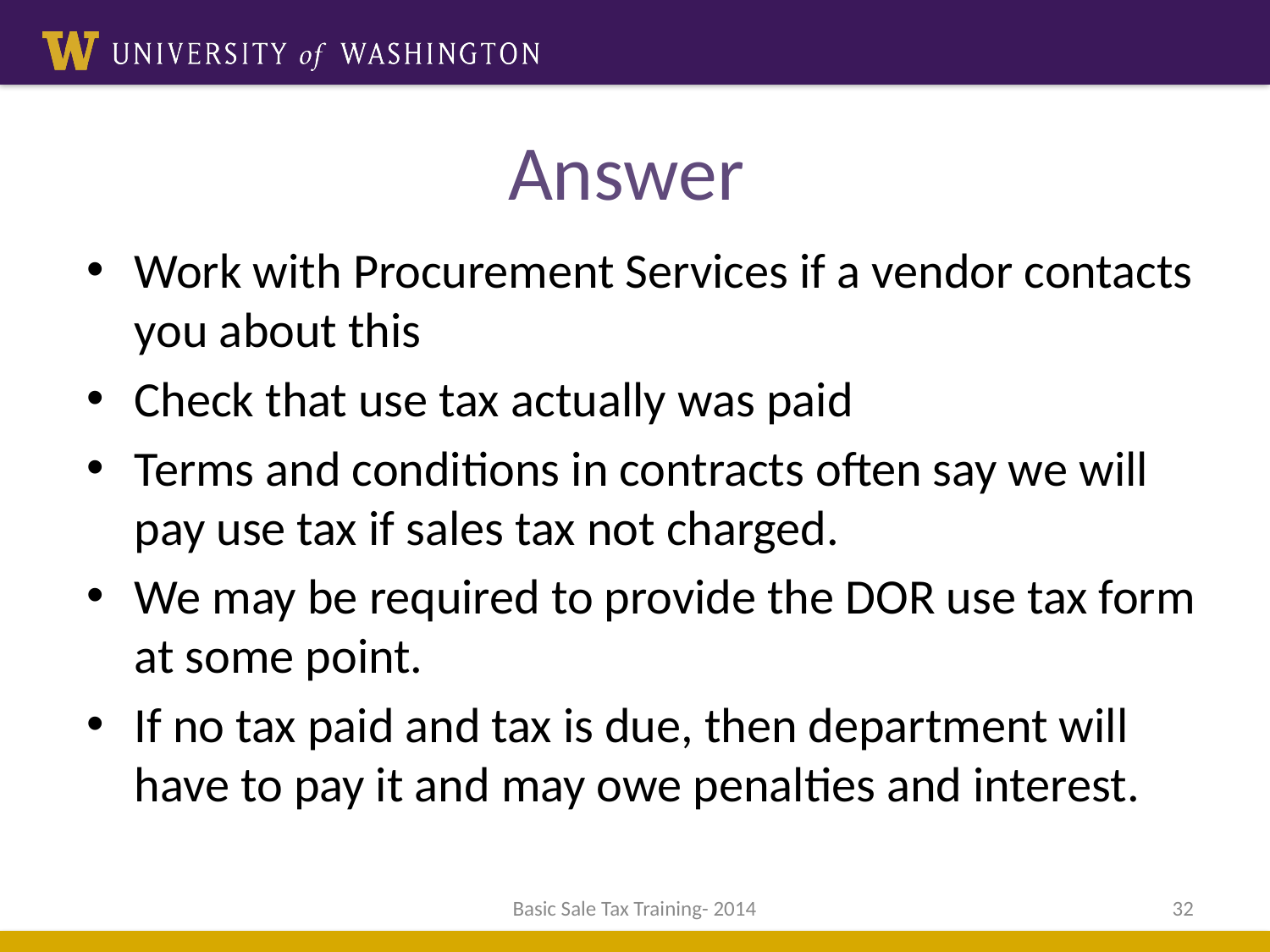

# Answer
Work with Procurement Services if a vendor contacts you about this
Check that use tax actually was paid
Terms and conditions in contracts often say we will pay use tax if sales tax not charged.
We may be required to provide the DOR use tax form at some point.
If no tax paid and tax is due, then department will have to pay it and may owe penalties and interest.
Basic Sale Tax Training- 2014
32